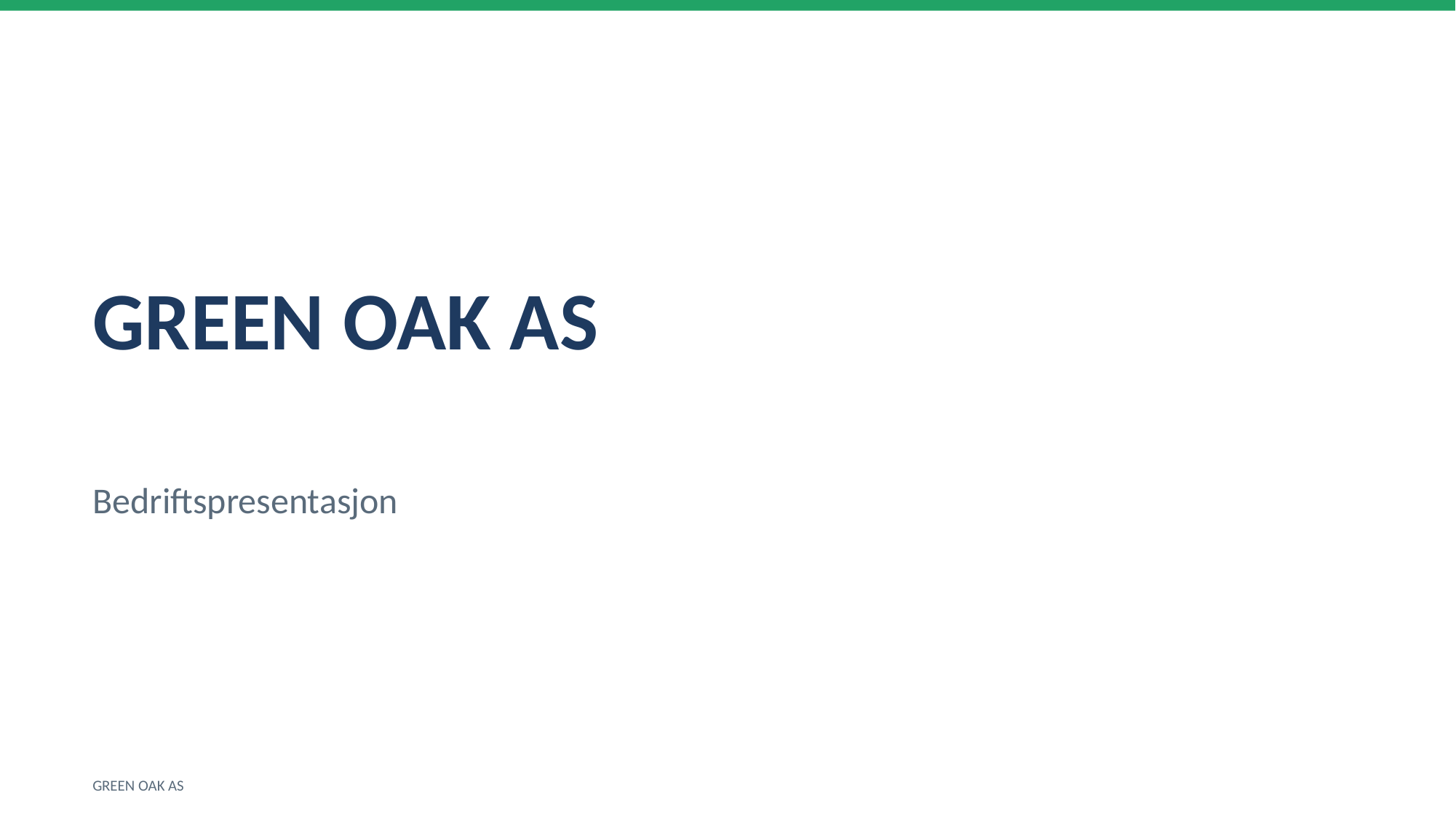

GREEN OAK AS
Bedriftspresentasjon
GREEN OAK AS